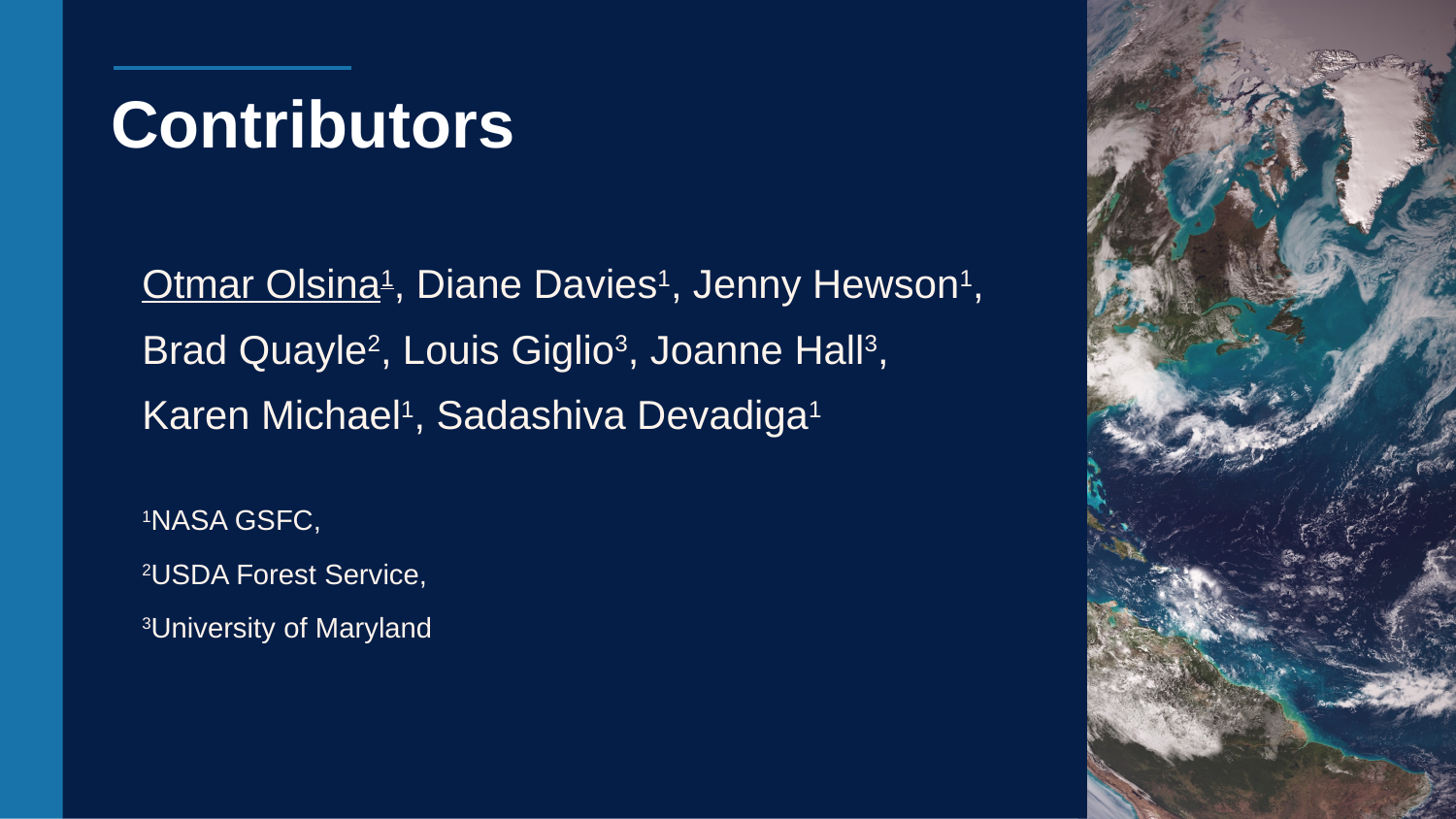

# Contributors
Otmar Olsina1, Diane Davies1, Jenny Hewson1,
Brad Quayle2, Louis Giglio3, Joanne Hall3,
Karen Michael1, Sadashiva Devadiga1

1NASA GSFC,
2USDA Forest Service,
3University of Maryland